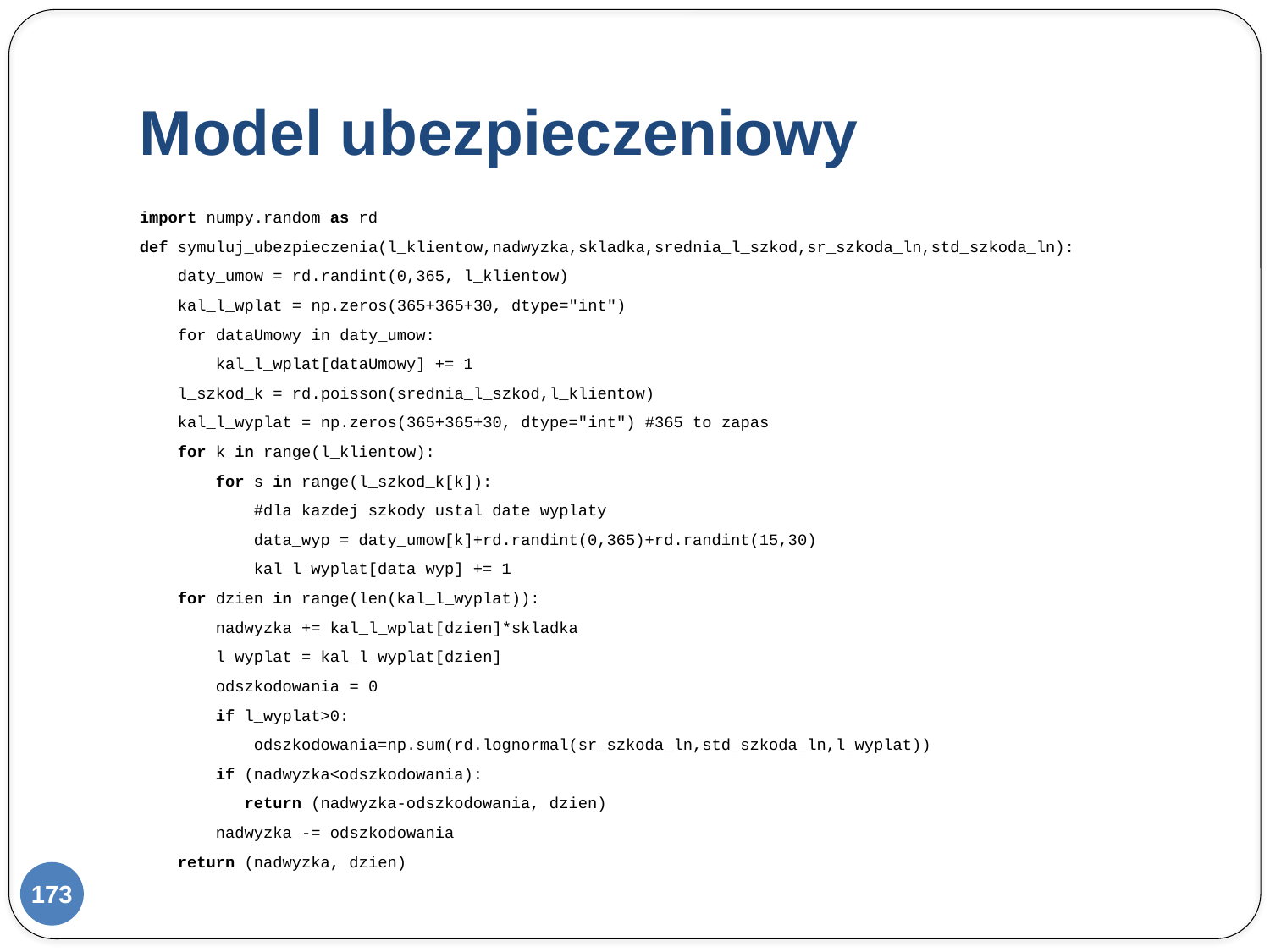

# Model ubezpieczeniowy
import numpy.random as rd
def symuluj_ubezpieczenia(l_klientow,nadwyzka,skladka,srednia_l_szkod,sr_szkoda_ln,std_szkoda_ln):
    daty_umow = rd.randint(0,365, l_klientow)
    kal_l_wplat = np.zeros(365+365+30, dtype="int")
    for dataUmowy in daty_umow:
        kal_l_wplat[dataUmowy] += 1
    l_szkod_k = rd.poisson(srednia_l_szkod,l_klientow)
    kal_l_wyplat = np.zeros(365+365+30, dtype="int") #365 to zapas
    for k in range(l_klientow):
        for s in range(l_szkod_k[k]):
            #dla kazdej szkody ustal date wyplaty
            data_wyp = daty_umow[k]+rd.randint(0,365)+rd.randint(15,30)
            kal_l_wyplat[data_wyp] += 1
    for dzien in range(len(kal_l_wyplat)):
        nadwyzka += kal_l_wplat[dzien]*skladka
        l_wyplat = kal_l_wyplat[dzien]
        odszkodowania = 0
        if l_wyplat>0:
            odszkodowania=np.sum(rd.lognormal(sr_szkoda_ln,std_szkoda_ln,l_wyplat))
        if (nadwyzka<odszkodowania):
           return (nadwyzka-odszkodowania, dzien)
        nadwyzka -= odszkodowania
    return (nadwyzka, dzien)
173